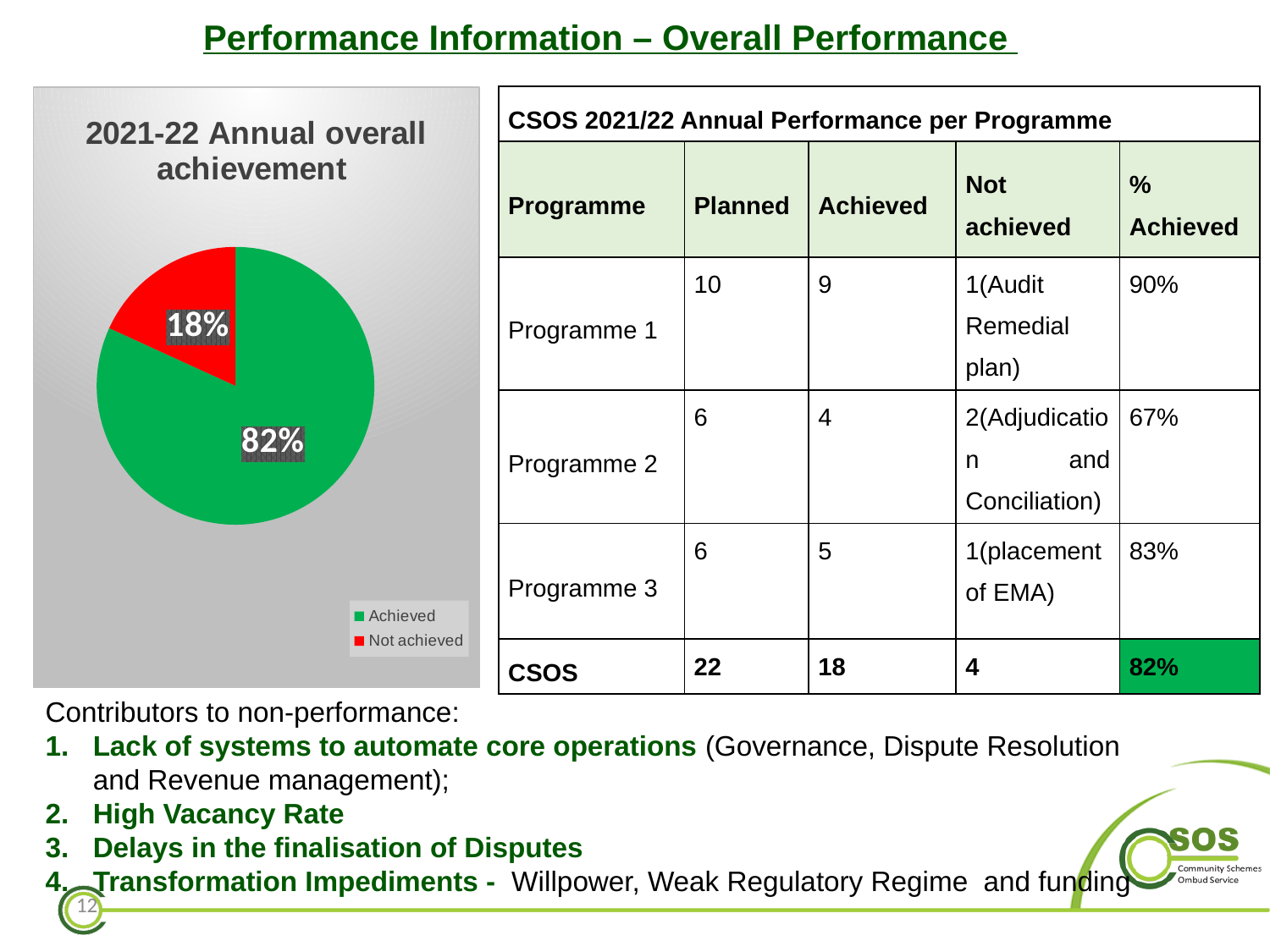

# Performance Information – Overall Performance

### Chart: 2021-22 Annual overall achievement

| Category |  |
|---|---|
| Achieved | 18.0 |
|  | None |
| Not achieved | 4.0 |
| CSOS 2021/22 Annual Performance per Programme |  |  |  |  |
| --- | --- | --- | --- | --- |
| Programme | Planned | Achieved | Not achieved | % Achieved |
| Programme 1 | 10 | 9 | 1(Audit Remedial plan) | 90% |
| Programme 2 | 6 | 4 | 2(Adjudication and Conciliation) | 67% |
| Programme 3 | 6 | 5 | 1(placement of EMA) | 83% |
| CSOS | 22 | 18 | 4 | 82% |
Contributors to non-performance:
Lack of systems to automate core operations (Governance, Dispute Resolution and Revenue management);
High Vacancy Rate
Delays in the finalisation of Disputes
Transformation Impediments -  Willpower, Weak Regulatory Regime  and funding

12